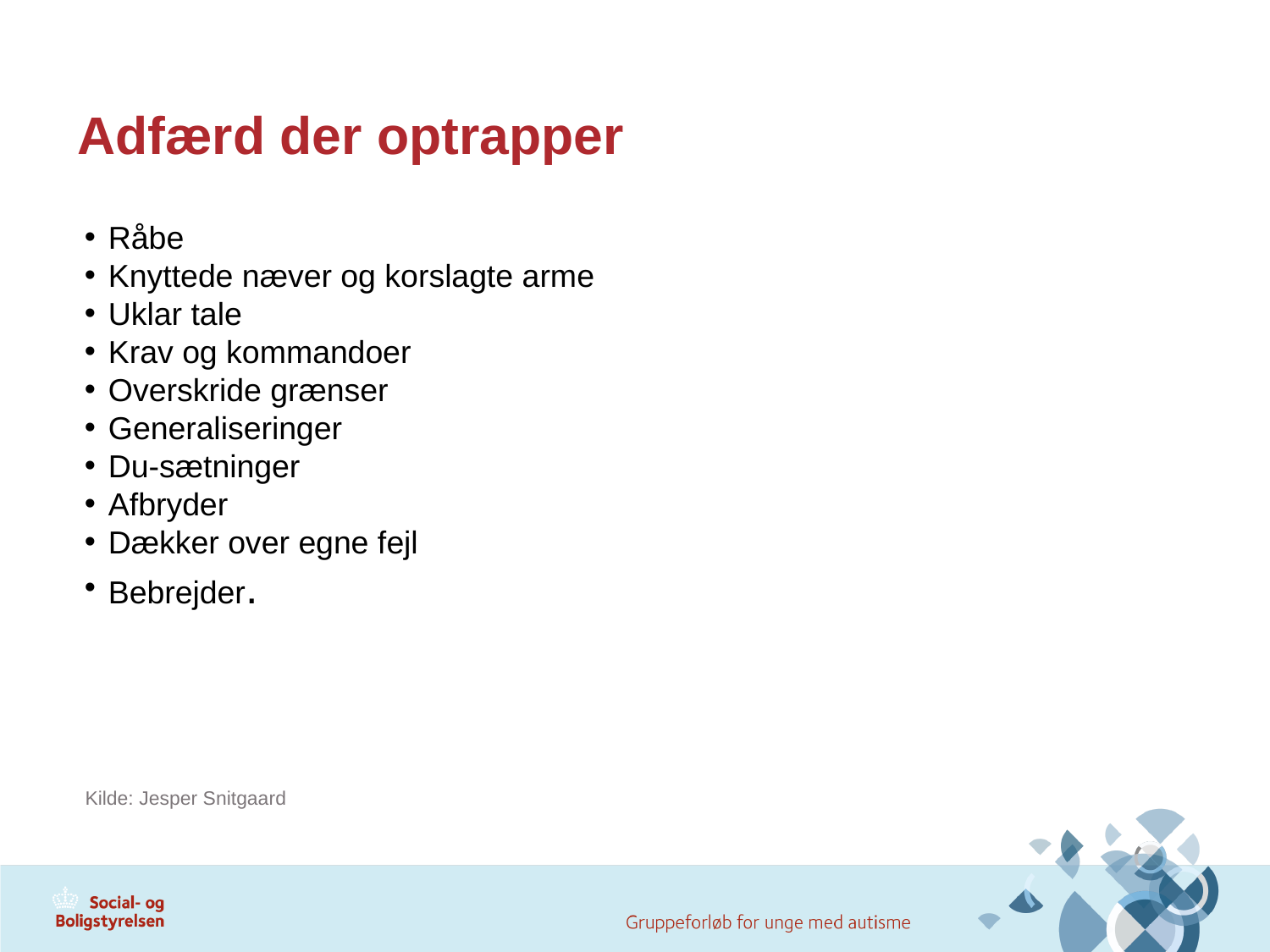

Adfærd der optrapper
Råbe
Knyttede næver og korslagte arme
Uklar tale
Krav og kommandoer
Overskride grænser
Generaliseringer
Du-sætninger
Afbryder
Dækker over egne fejl
Bebrejder.
Kilde: Jesper Snitgaard